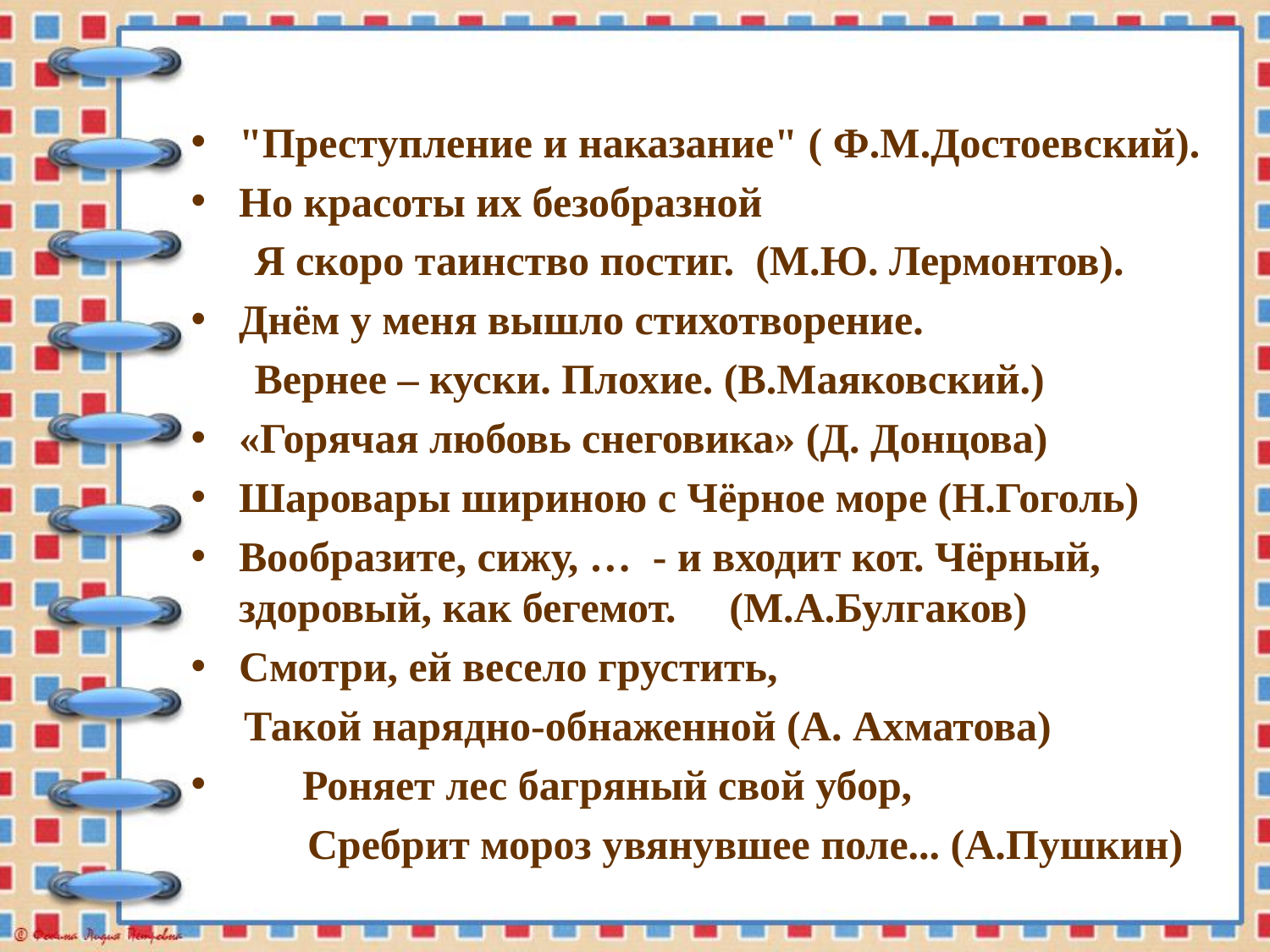

Оксюморон? Парцелляция?
"Преступление и наказание" ( Ф.М.Достоевский).
Но красоты их безобразной
      Я скоро таинство постиг.  (М.Ю. Лермонтов).
Днём у меня вышло стихотворение.
      Вернее – куски. Плохие. (В.Маяковский.)
«Горячая любовь снеговика» (Д. Донцова)
Шаровары шириною с Чёрное море (Н.Гоголь)
Вообразите, сижу, …  - и входит кот. Чёрный, здоровый, как бегемот.     (М.А.Булгаков)
Смотри, ей весело грустить,
     Такой нарядно-обнаженной (А. Ахматова)
      Роняет лес багряный свой убор,
           Сребрит мороз увянувшее поле... (А.Пушкин)